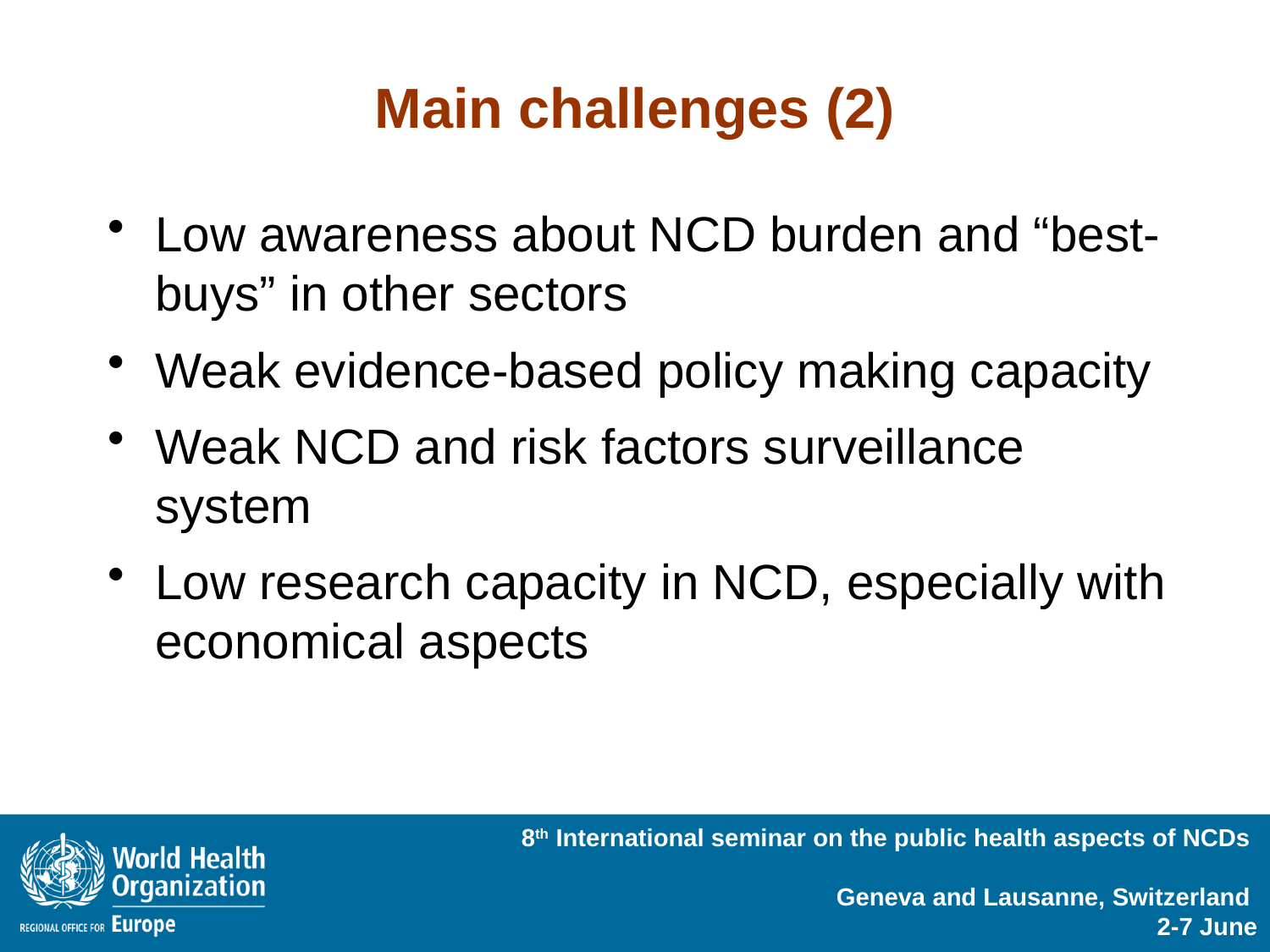

# Main challenges (2)
Low awareness about NCD burden and “best-buys” in other sectors
Weak evidence-based policy making capacity
Weak NCD and risk factors surveillance system
Low research capacity in NCD, especially with economical aspects

8th International seminar on the public health aspects of NCDs

Geneva and Lausanne, Switzerland
2-7 June